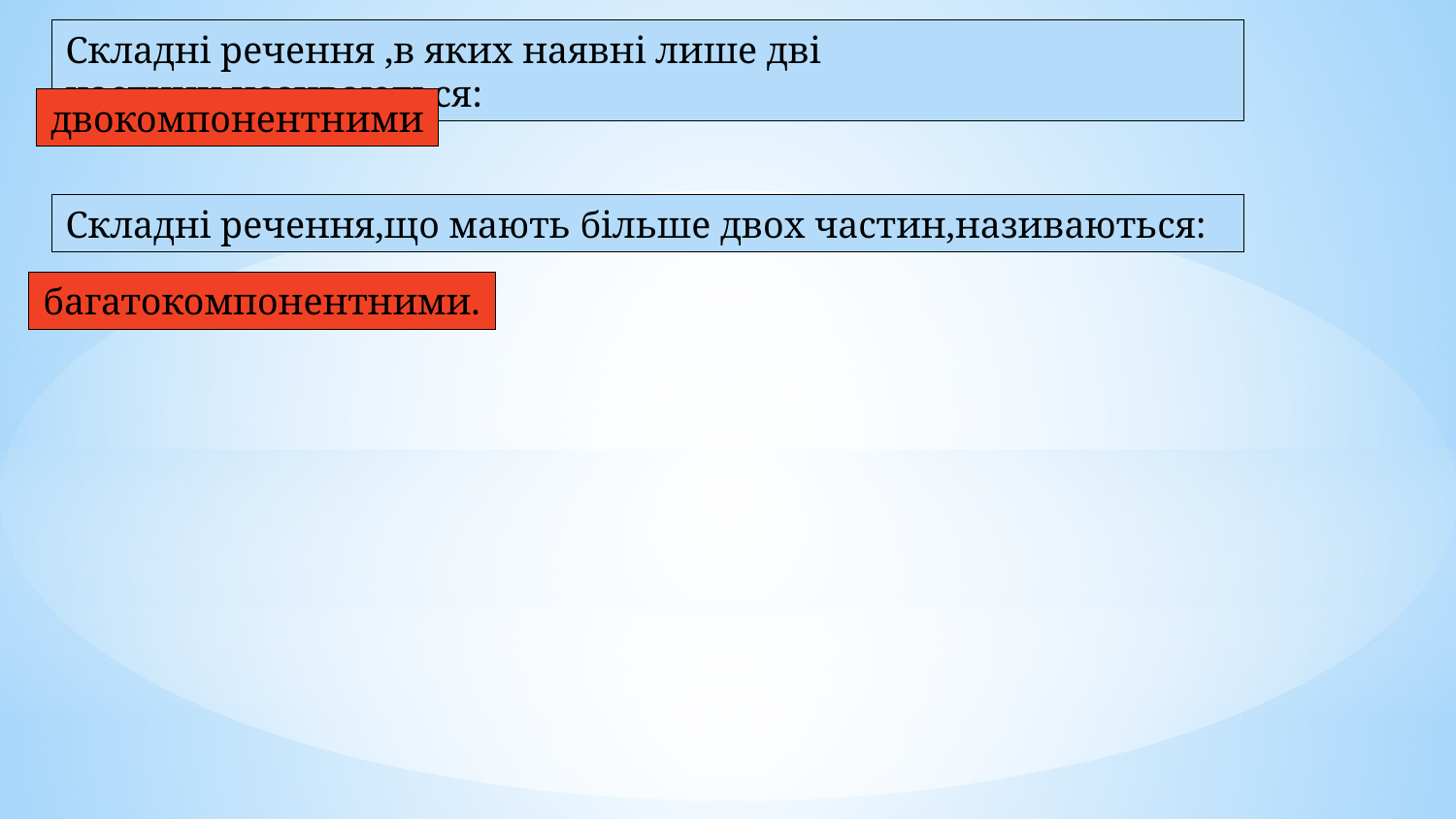

Складні речення ,в яких наявні лише дві частини,називаються:
двокомпонентними
Складні речення,що мають більше двох частин,називаються:
багатокомпонентними.